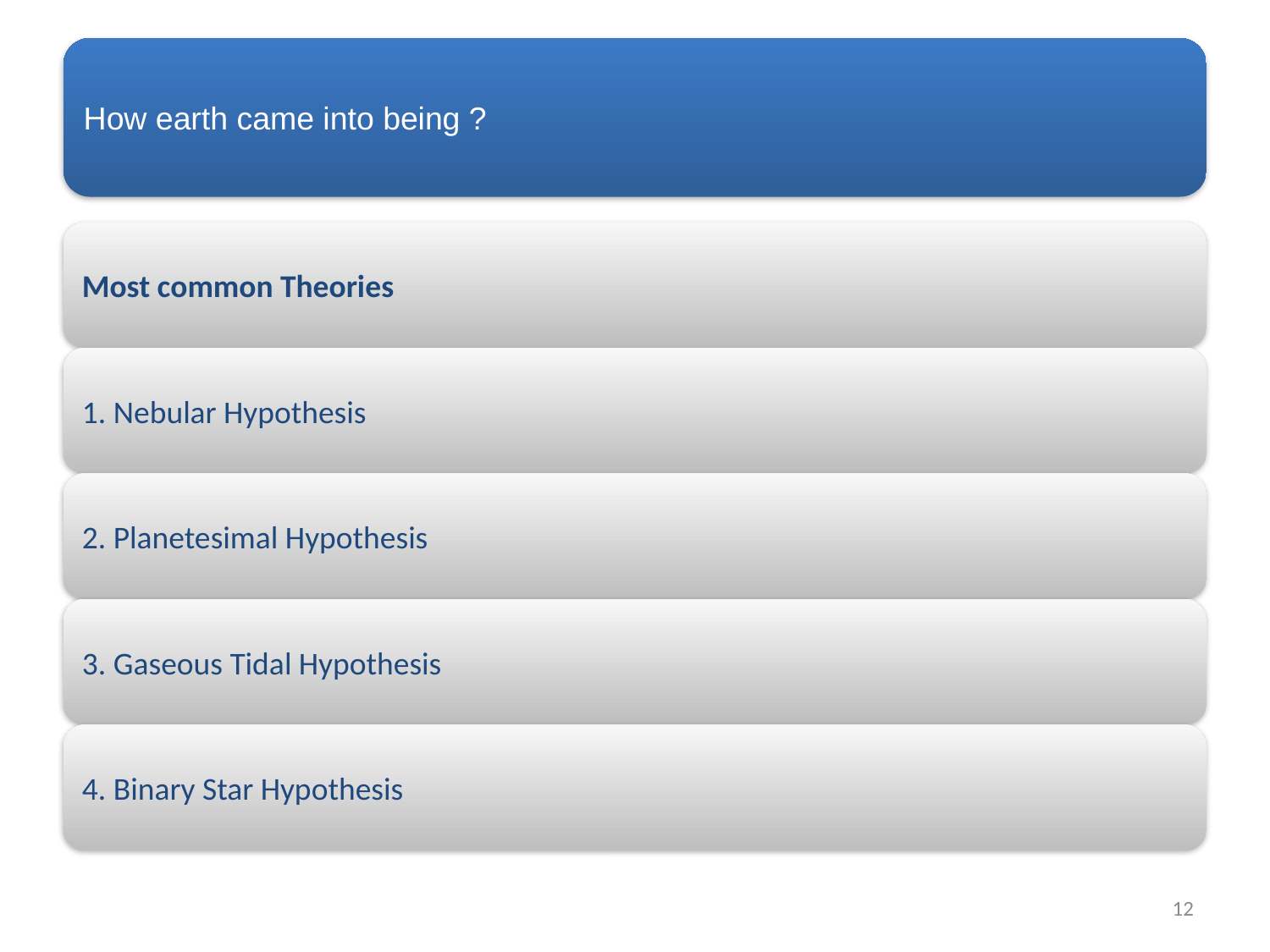

How earth came into being ?
Most common Theories
1. Nebular Hypothesis
2. Planetesimal Hypothesis
3. Gaseous Tidal Hypothesis
4. Binary Star Hypothesis
12